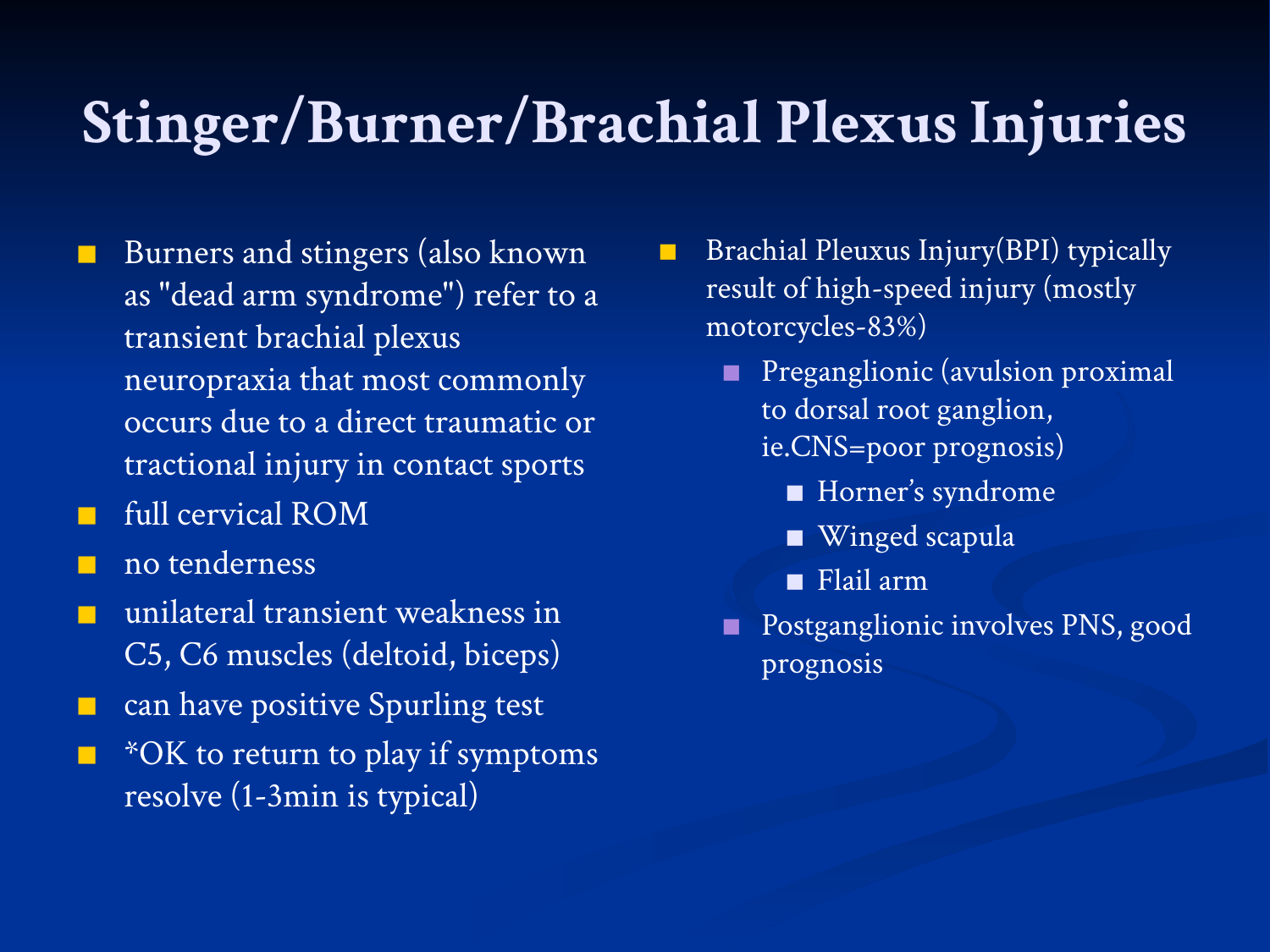

# Stinger/Burner/Brachial Plexus Injuries
Burners and stingers (also known as "dead arm syndrome") refer to a transient brachial plexus neuropraxia that most commonly occurs due to a direct traumatic or tractional injury in contact sports
full cervical ROM
no tenderness
unilateral transient weakness in C5, C6 muscles (deltoid, biceps)
can have positive Spurling test
*OK to return to play if symptoms resolve (1-3min is typical)

Brachial Pleuxus Injury(BPI) typically result of high-speed injury (mostly motorcycles-83%)
Preganglionic (avulsion proximal to dorsal root ganglion, ie.CNS=poor prognosis)
Horner’s syndrome
Winged scapula
Flail arm
Postganglionic involves PNS, good prognosis